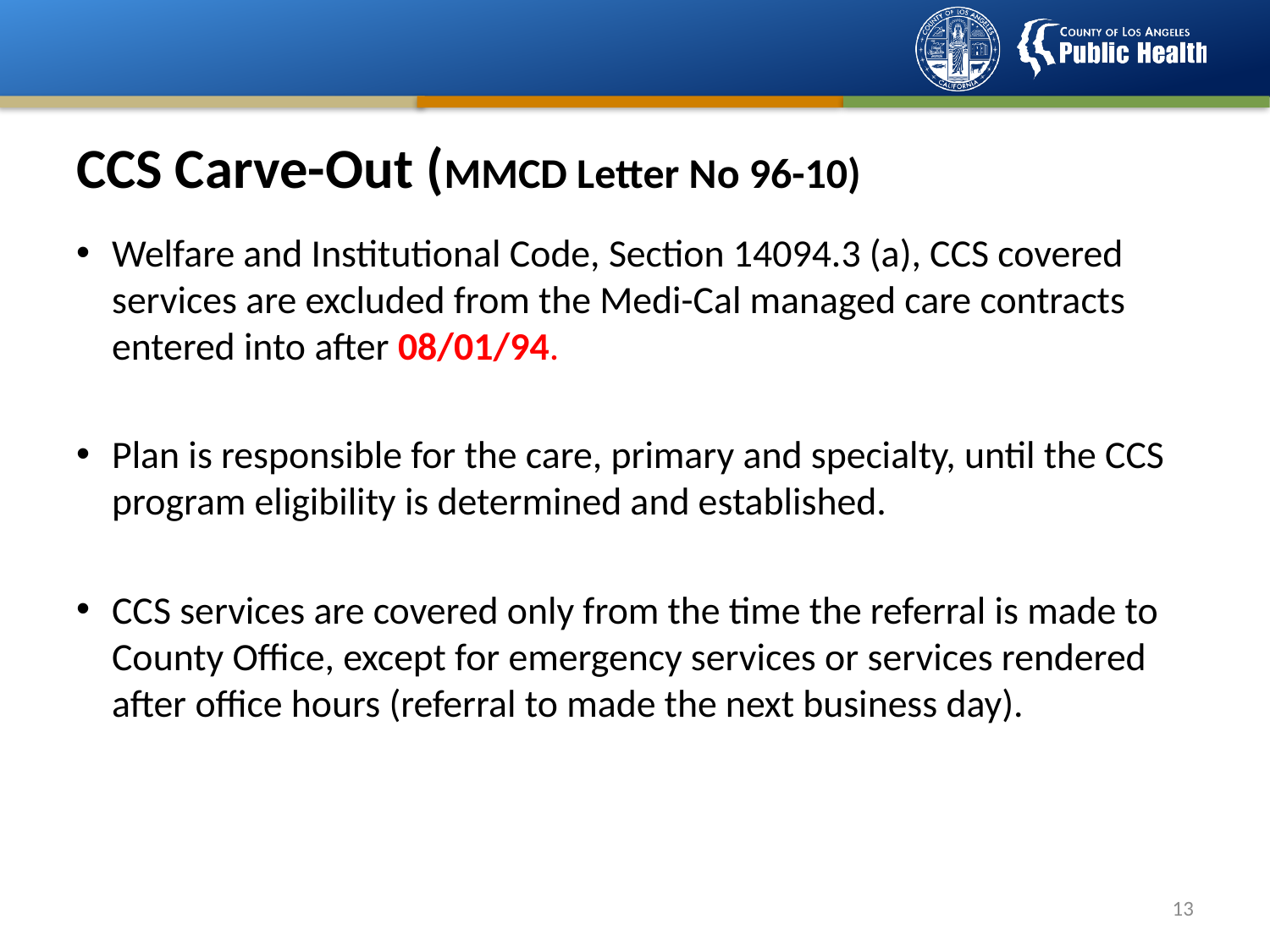

# CCS Carve-Out (MMCD Letter No 96-10)
Welfare and Institutional Code, Section 14094.3 (a), CCS covered services are excluded from the Medi-Cal managed care contracts entered into after 08/01/94.

Plan is responsible for the care, primary and specialty, until the CCS program eligibility is determined and established.

CCS services are covered only from the time the referral is made to County Office, except for emergency services or services rendered after office hours (referral to made the next business day).

13